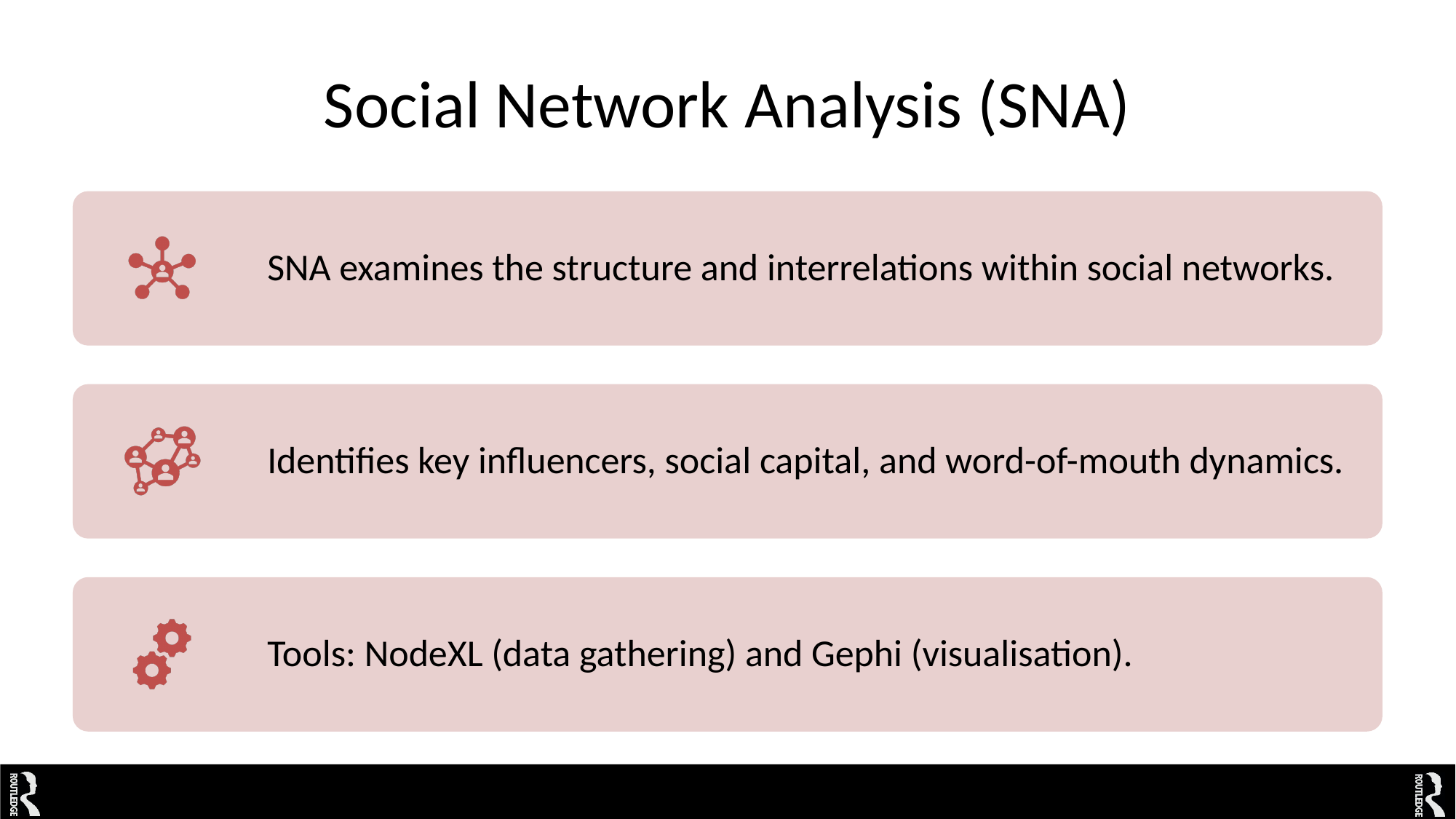

# Social Network Analysis (SNA)
SNA examines the structure and interrelations within social networks.
Identifies key influencers, social capital, and word-of-mouth dynamics.
Tools: NodeXL (data gathering) and Gephi (visualisation).